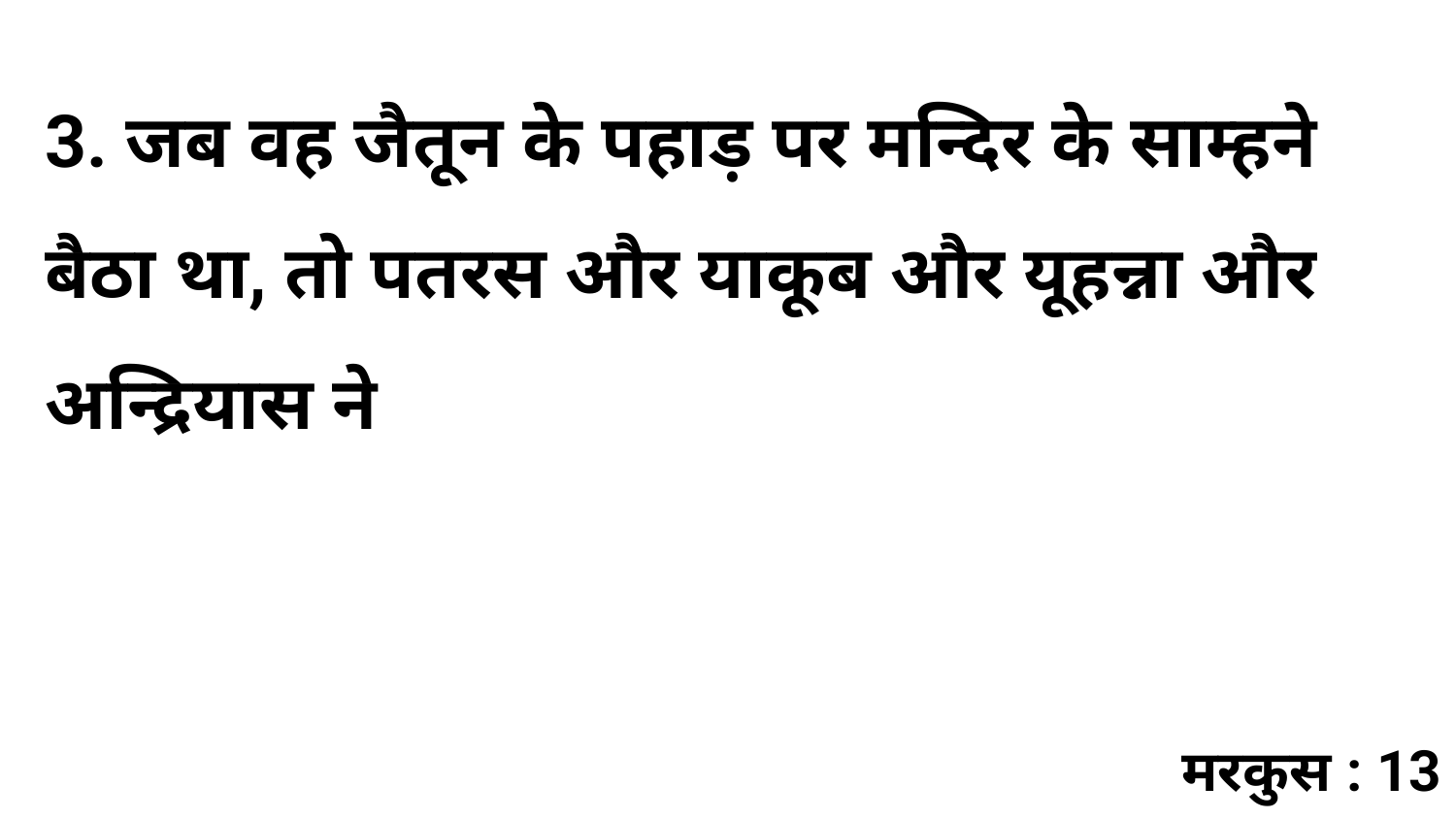

3. जब वह जैतून के पहाड़ पर मन्दिर के साम्हने बैठा था, तो पतरस और याकूब और यूहन्ना और अन्द्रियास ने
मरकुस : 13